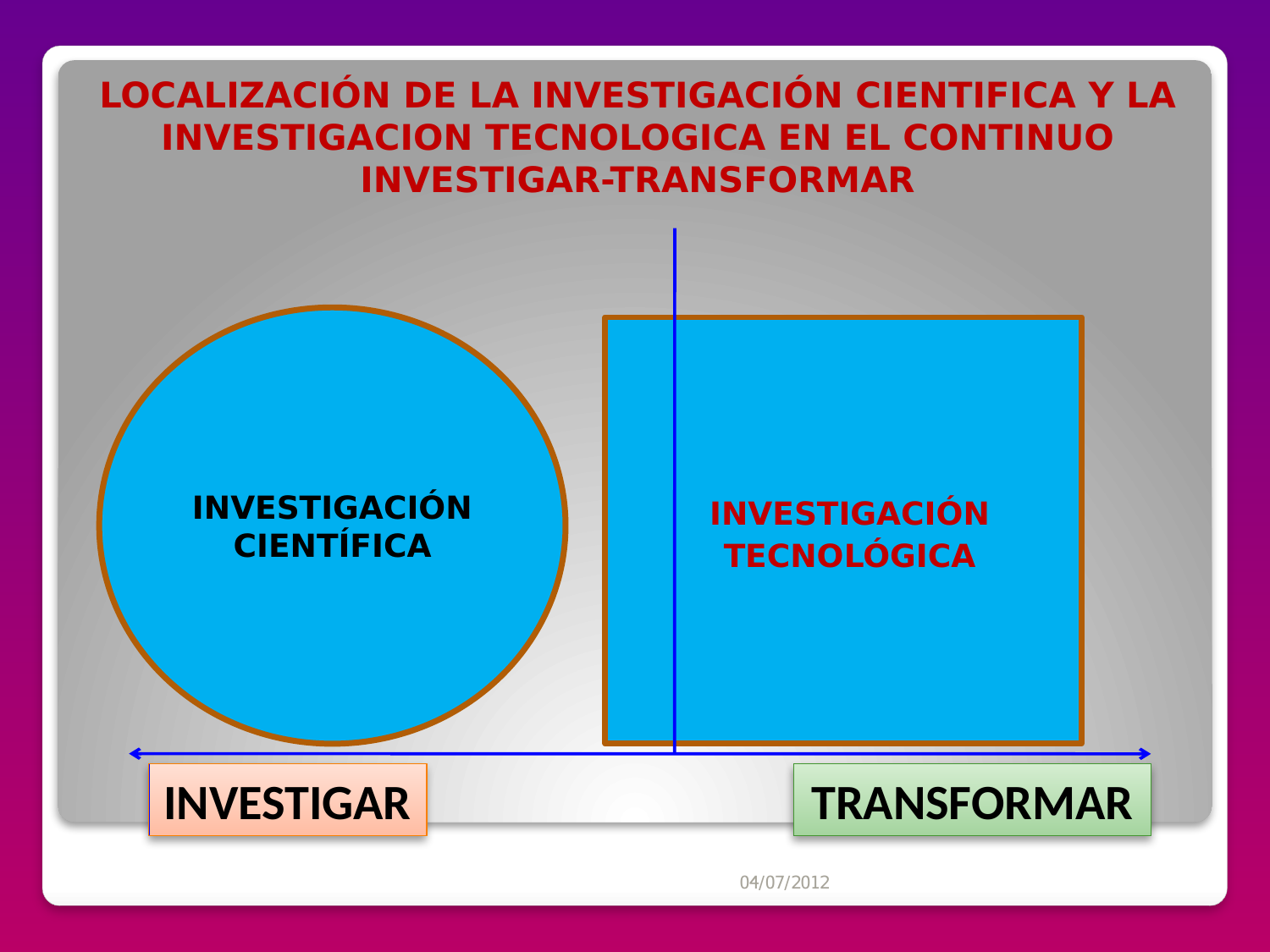

# LOCALIZACIÓN DE LA INVESTIGACIÓN CIENTIFICA Y LA INVESTIGACION TECNOLOGICA EN EL CONTINUO INVESTIGAR-TRANSFORMAR
INVESTIGACIÓN CIENTÍFICA
INVESTIGACIÓN
TECNOLÓGICA
INVESTIGAR
TRANSFORMAR
04/07/2012